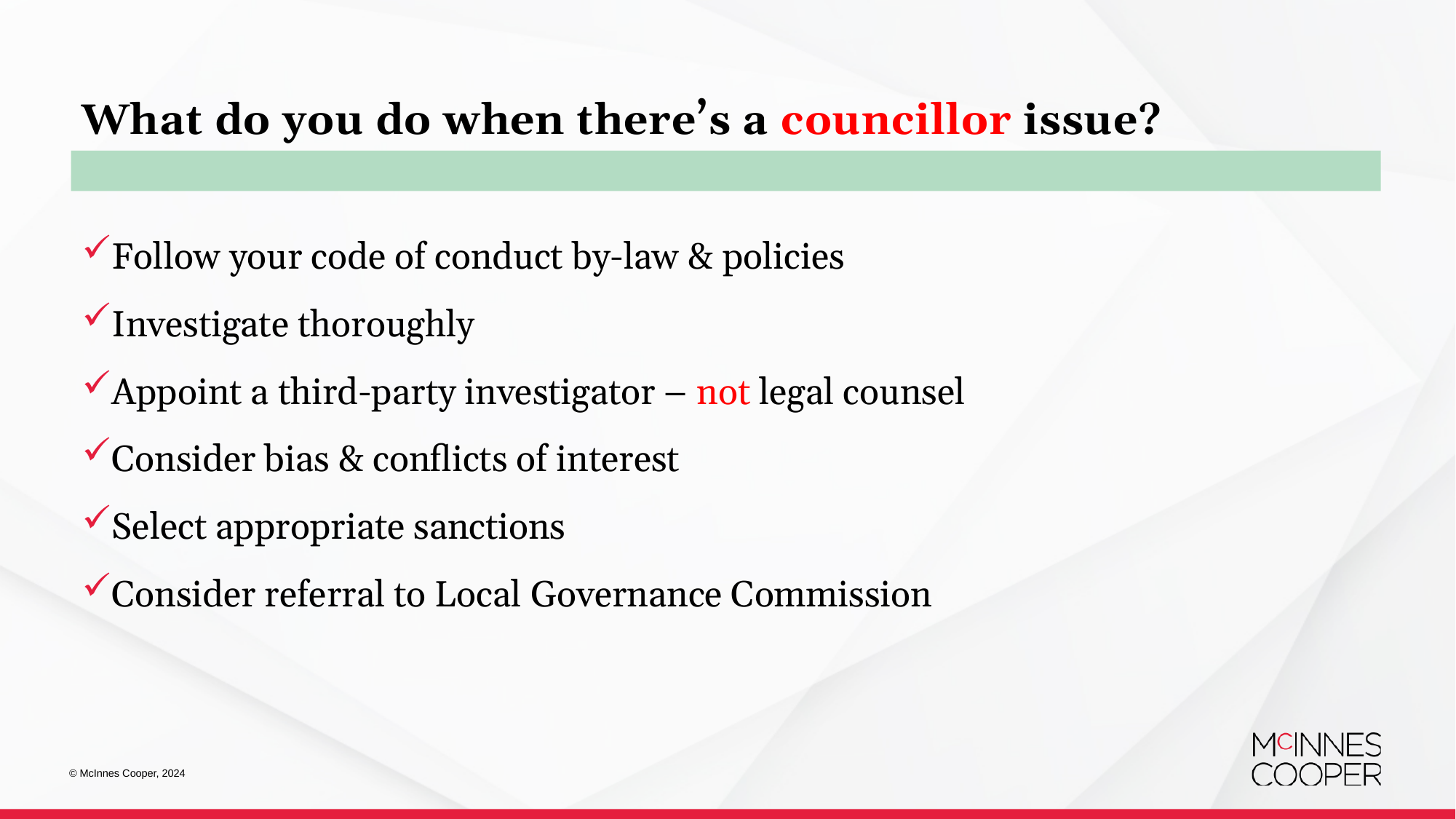

# What do you do when there’s a councillor issue?
Follow your code of conduct by-law & policies
Investigate thoroughly
Appoint a third-party investigator – not legal counsel
Consider bias & conflicts of interest
Select appropriate sanctions
Consider referral to Local Governance Commission